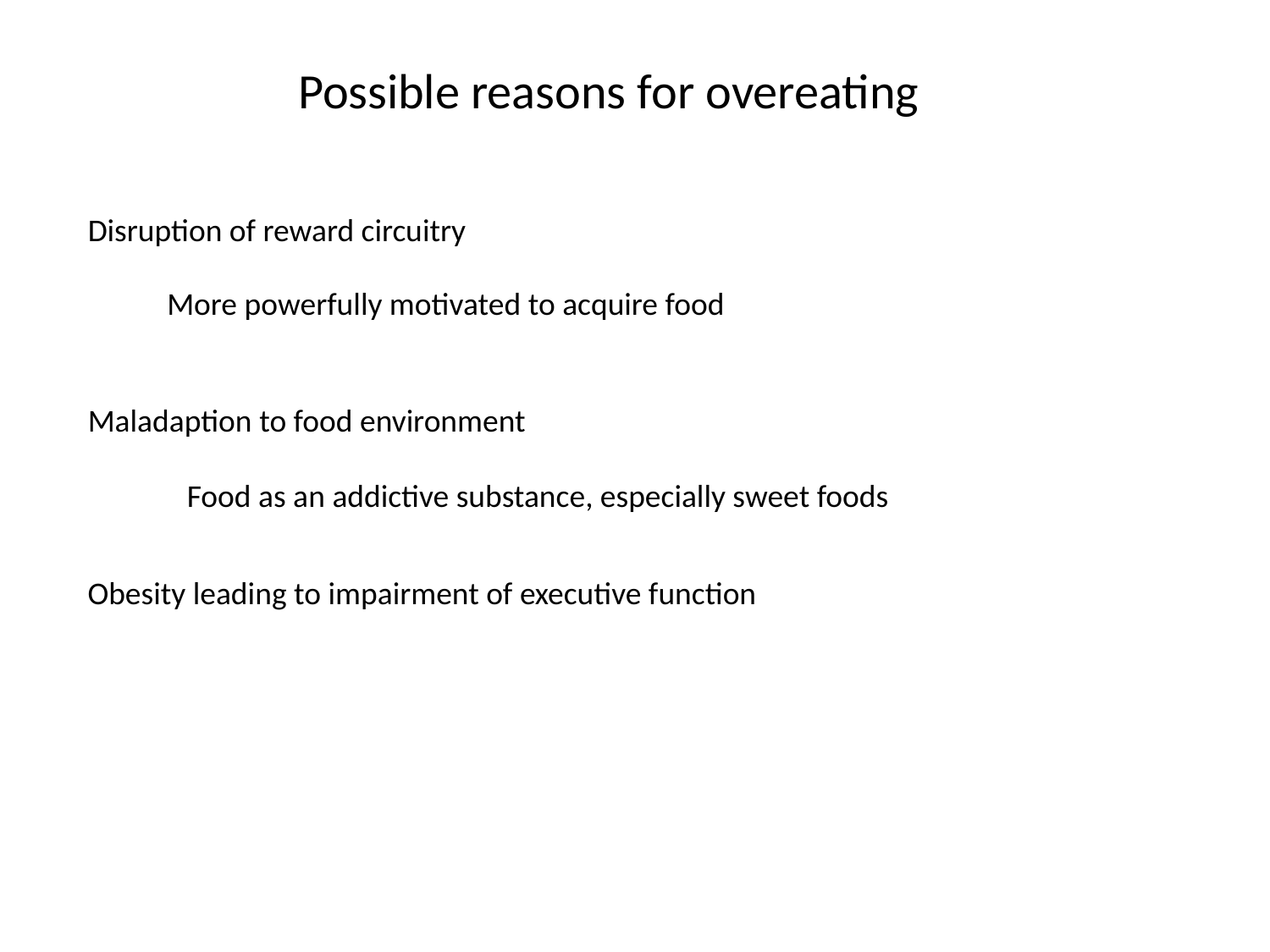

Possible reasons for overeating
Disruption of reward circuitry
More powerfully motivated to acquire food
Maladaption to food environment
Food as an addictive substance, especially sweet foods
Obesity leading to impairment of executive function